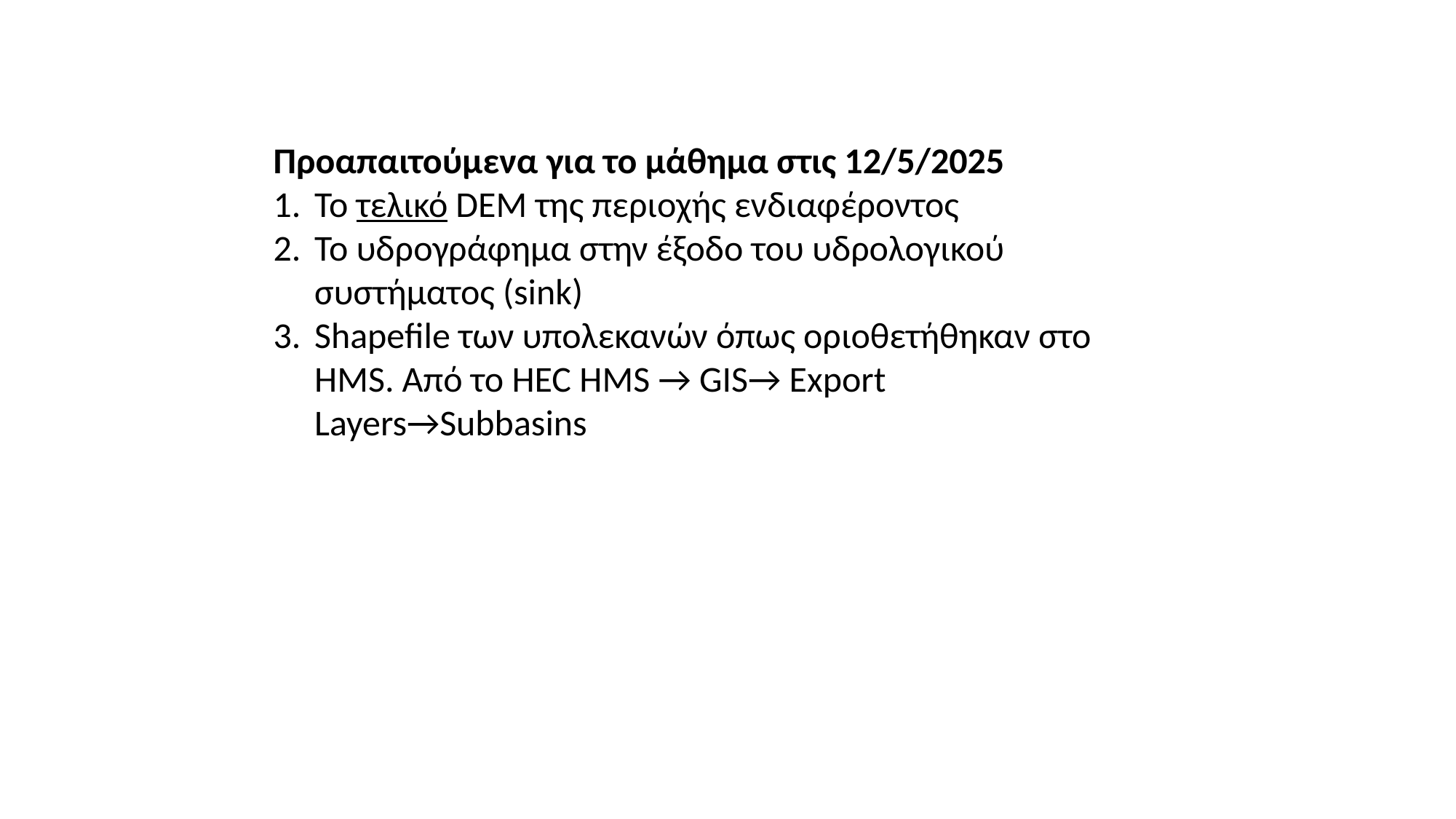

Προαπαιτούμενα για το μάθημα στις 12/5/2025
Το τελικό DEM της περιοχής ενδιαφέροντος
Το υδρογράφημα στην έξοδο του υδρολογικού συστήματος (sink)
Shapefile των υπολεκανών όπως οριοθετήθηκαν στο HMS. Από το HEC HMS → GIS→ Export Layers→Subbasins